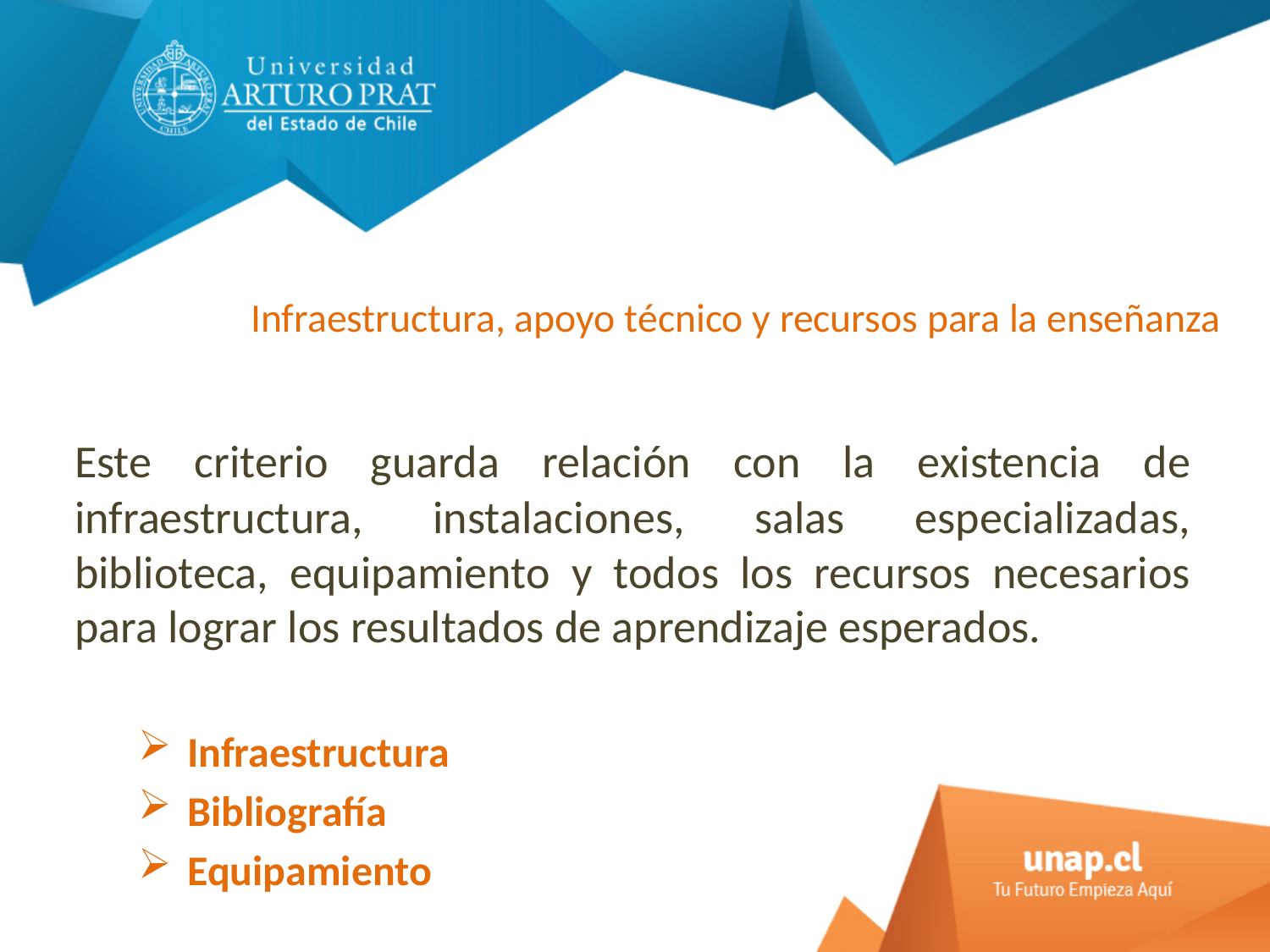

# Infraestructura, apoyo técnico y recursos para la enseñanza
Este criterio guarda relación con la existencia de infraestructura, instalaciones, salas especializadas, biblioteca, equipamiento y todos los recursos necesarios para lograr los resultados de aprendizaje esperados.

 Infraestructura
 Bibliografía
 Equipamiento